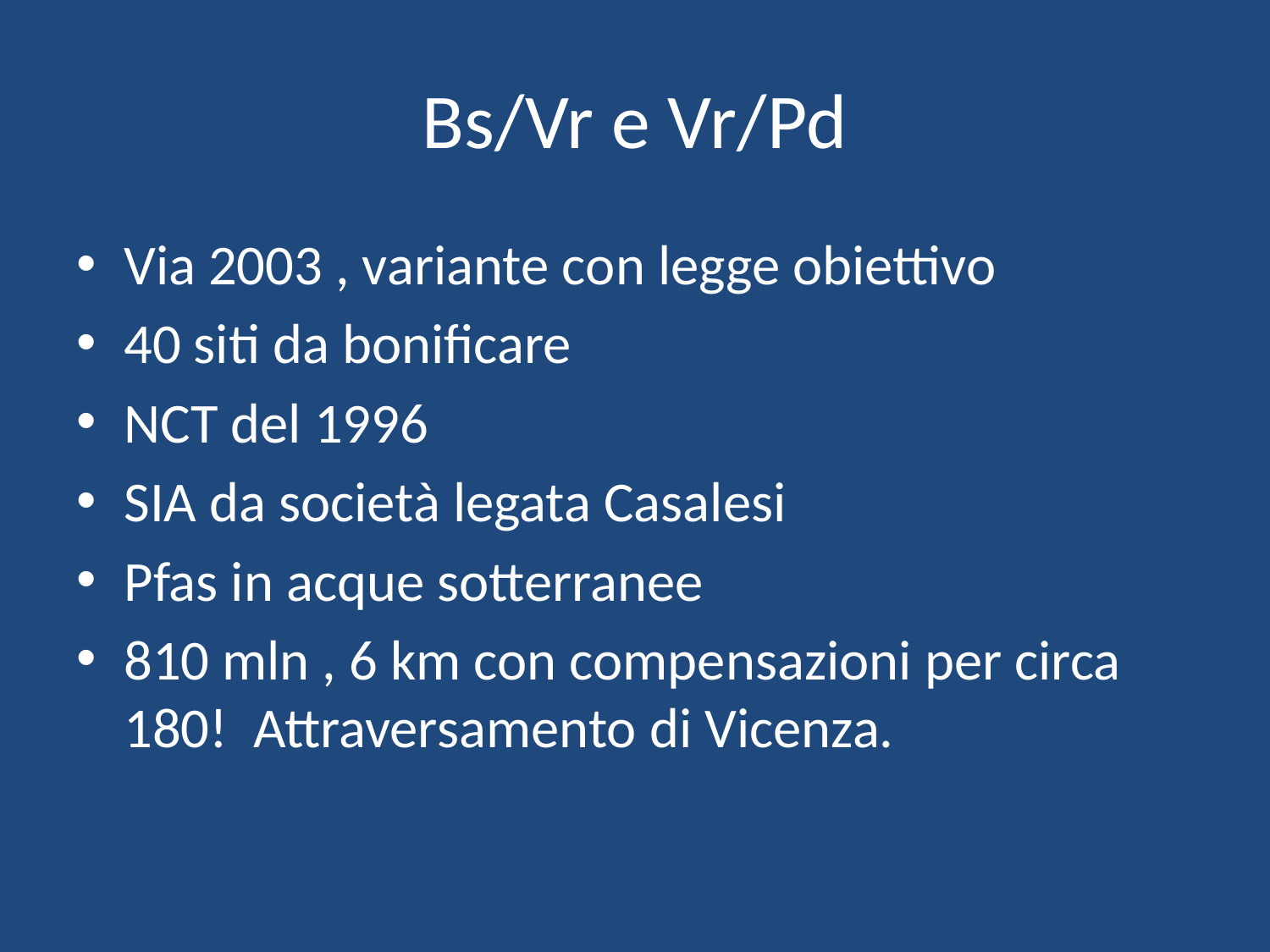

# Bs/Vr e Vr/Pd
Via 2003 , variante con legge obiettivo
40 siti da bonificare
NCT del 1996
SIA da società legata Casalesi
Pfas in acque sotterranee
810 mln , 6 km con compensazioni per circa 180!  Attraversamento di Vicenza.